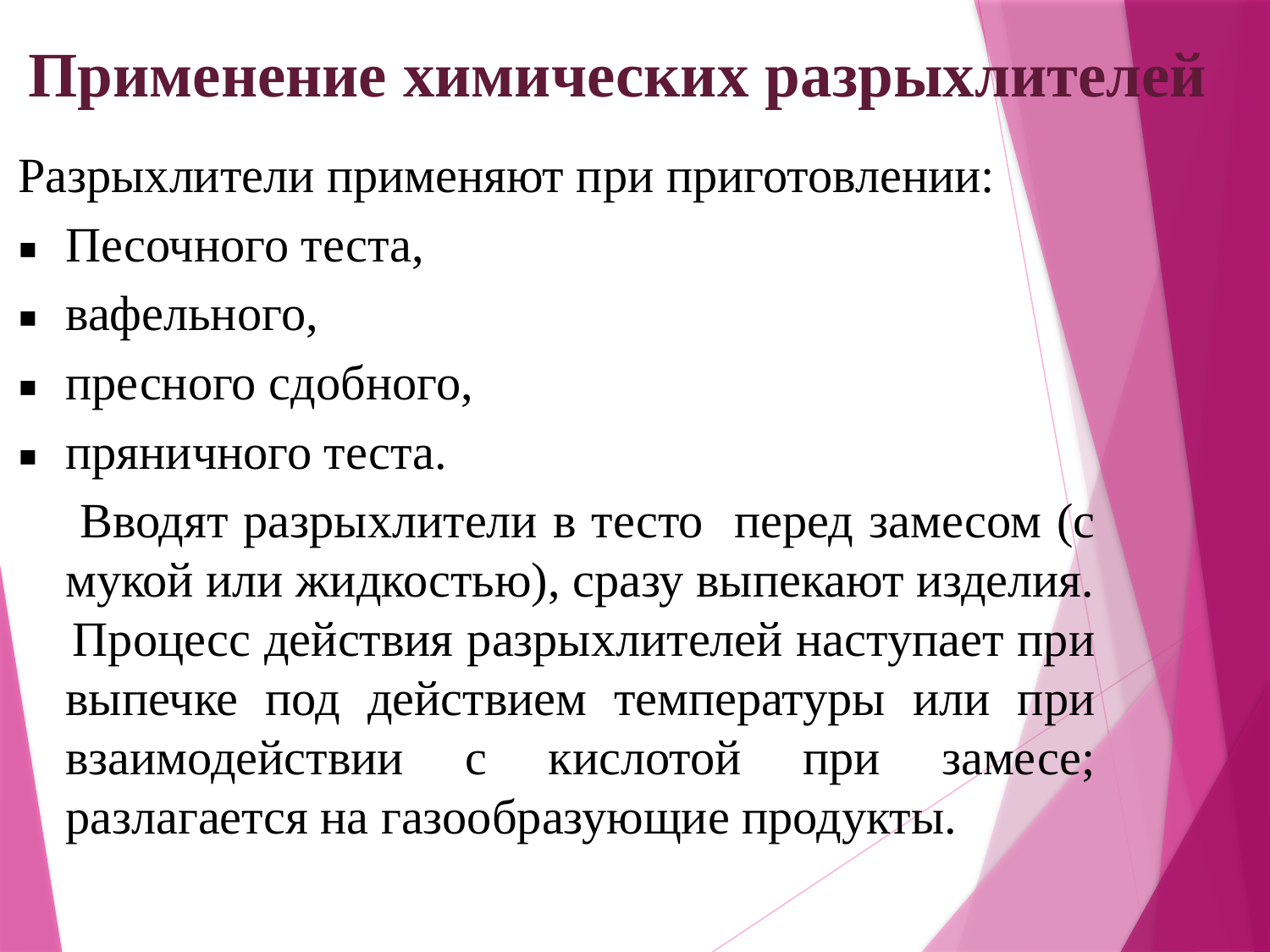

Применение химических разрыхлителей
#
Разрыхлители применяют при приготовлении:
Песочного теста,
вафельного,
пресного сдобного,
пряничного теста.
    Вводят разрыхлители в тесто  перед замесом (с мукой или жидкостью), сразу выпекают изделия.
    Процесс действия разрыхлителей наступает при выпечке под действием температуры или при взаимодействии с кислотой при замесе; разлагается на газообразующие продукты.